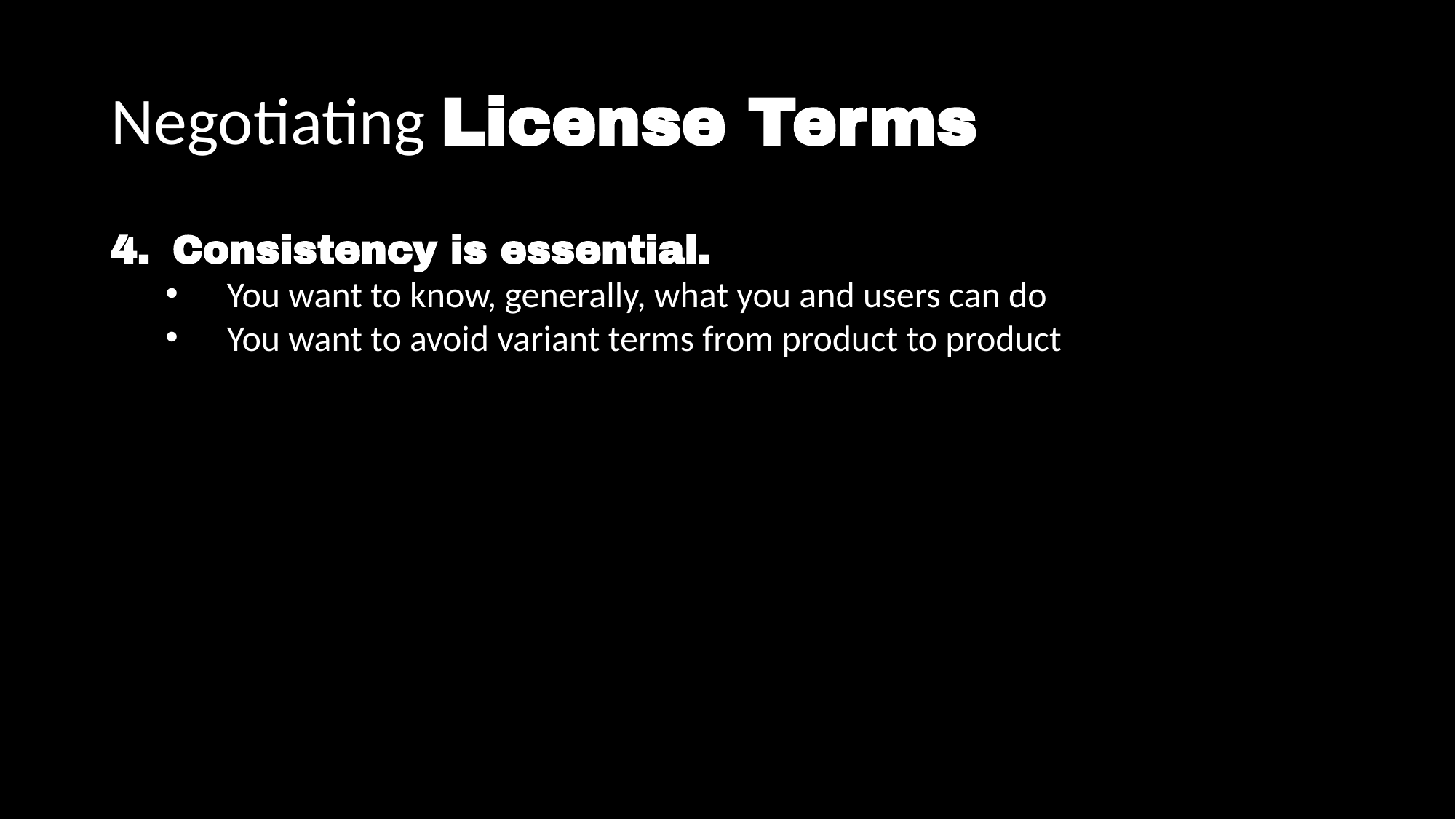

# Negotiating License Terms
Consistency is essential.
You want to know, generally, what you and users can do
You want to avoid variant terms from product to product